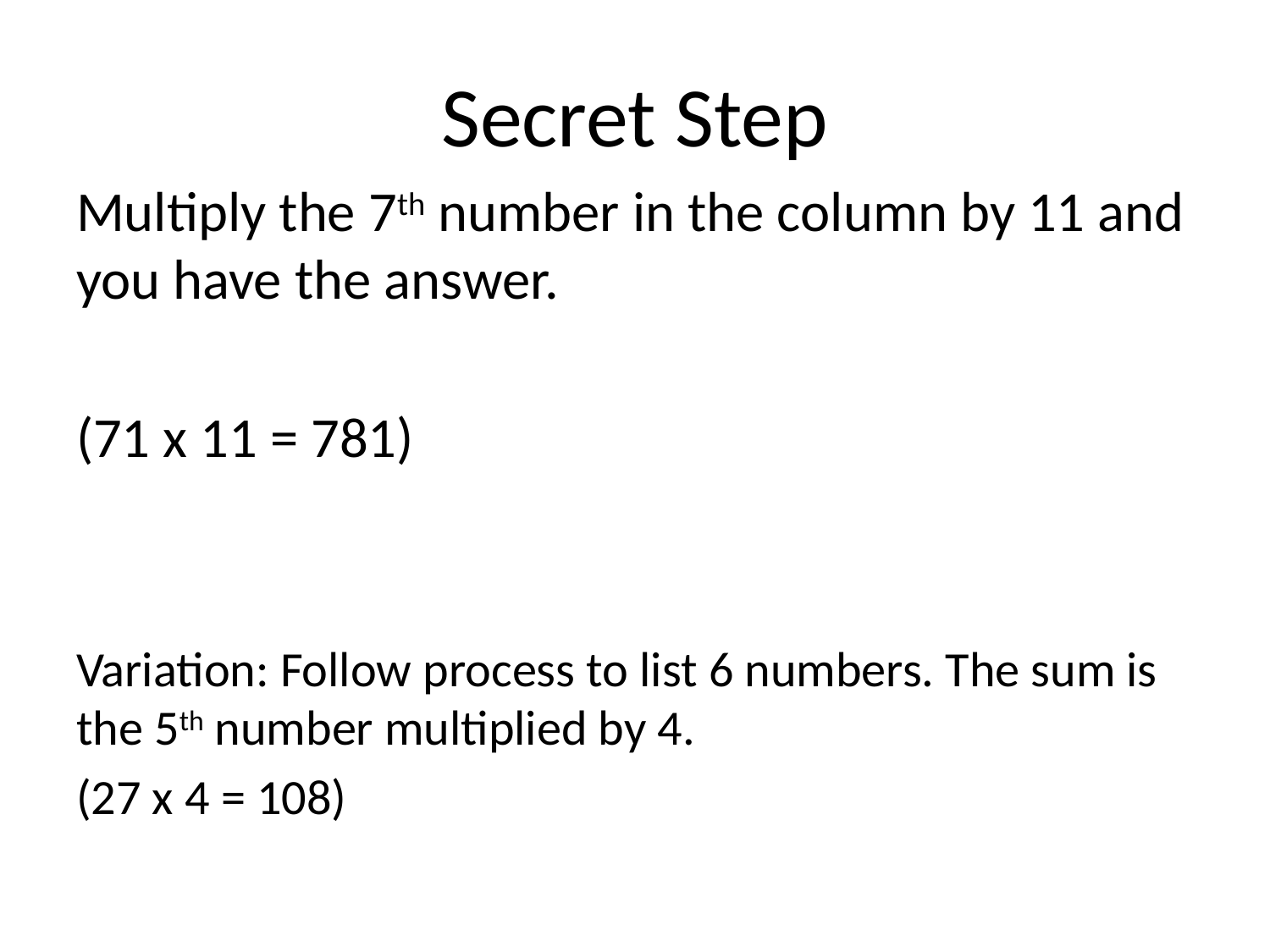

Secret Step
Multiply the 7th number in the column by 11 and you have the answer.

(71 x 11 = 781)

Variation: Follow process to list 6 numbers. The sum is the 5th number multiplied by 4.
(27 x 4 = 108)